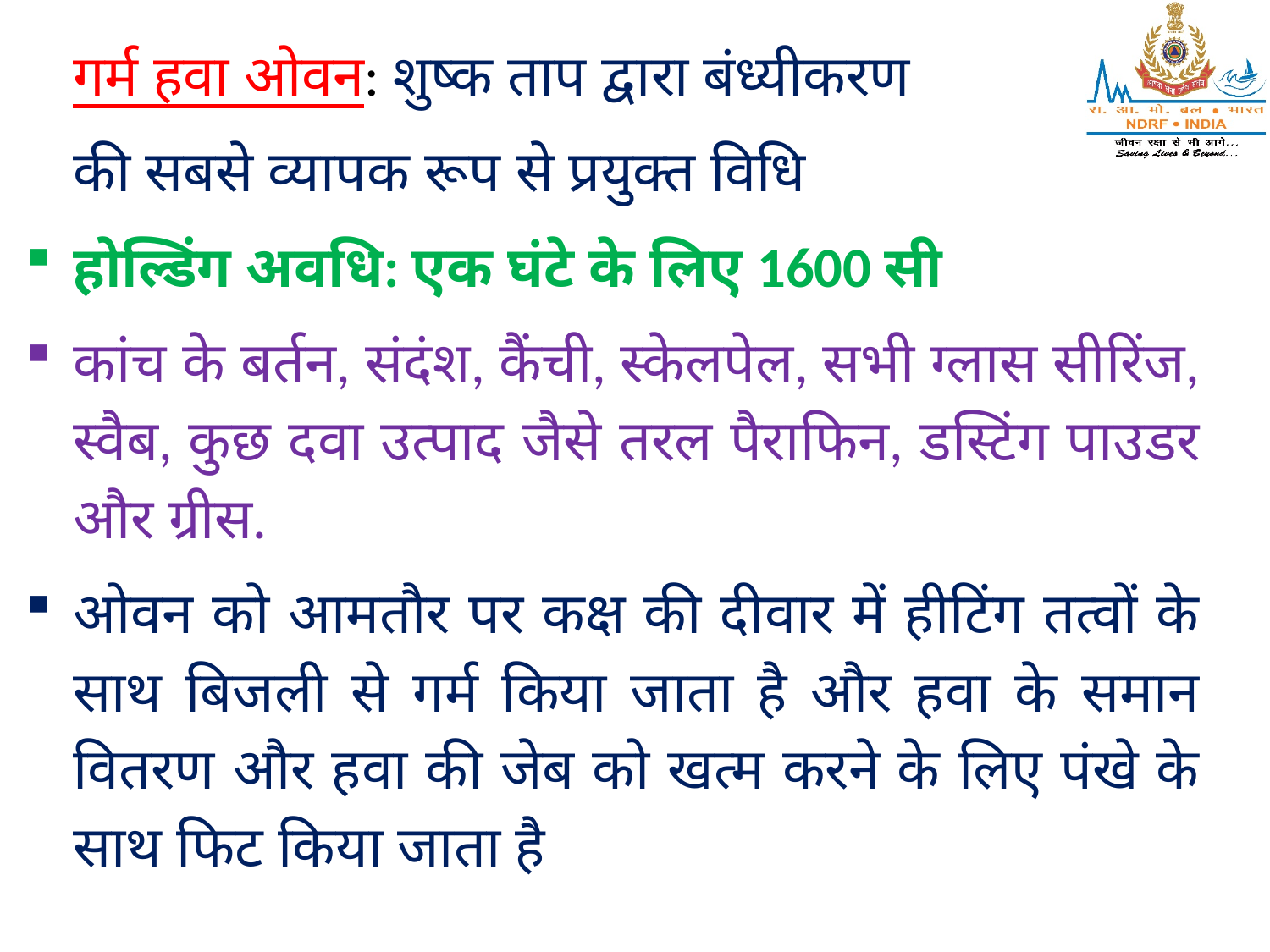

गर्म हवा ओवन: शुष्क ताप द्वारा बंध्यीकरण
की सबसे व्यापक रूप से प्रयुक्त विधि
होल्डिंग अवधि: एक घंटे के लिए 1600 सी
कांच के बर्तन, संदंश, कैंची, स्केलपेल, सभी ग्लास सीरिंज, स्वैब, कुछ दवा उत्पाद जैसे तरल पैराफिन, डस्टिंग पाउडर और ग्रीस.
ओवन को आमतौर पर कक्ष की दीवार में हीटिंग तत्वों के साथ बिजली से गर्म किया जाता है और हवा के समान वितरण और हवा की जेब को खत्म करने के लिए पंखे के साथ फिट किया जाता है